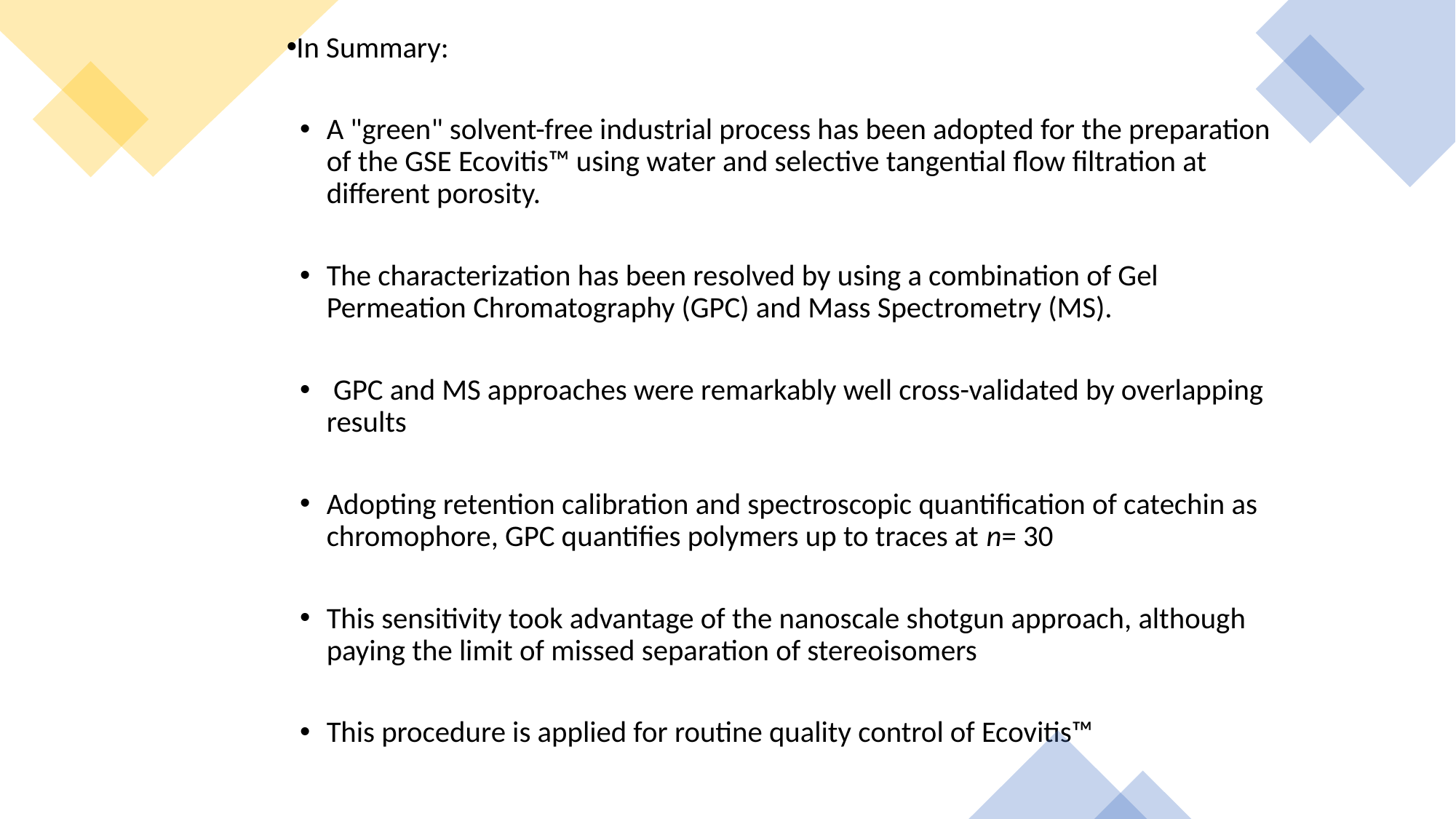

In Summary:

A "green" solvent-free industrial process has been adopted for the preparation of the GSE Ecovitis™ using water and selective tangential flow filtration at different porosity.

The characterization has been resolved by using a combination of Gel Permeation Chromatography (GPC) and Mass Spectrometry (MS).

 GPC and MS approaches were remarkably well cross-validated by overlapping results

Adopting retention calibration and spectroscopic quantification of catechin as chromophore, GPC quantifies polymers up to traces at n= 30

This sensitivity took advantage of the nanoscale shotgun approach, although paying the limit of missed separation of stereoisomers

This procedure is applied for routine quality control of Ecovitis™